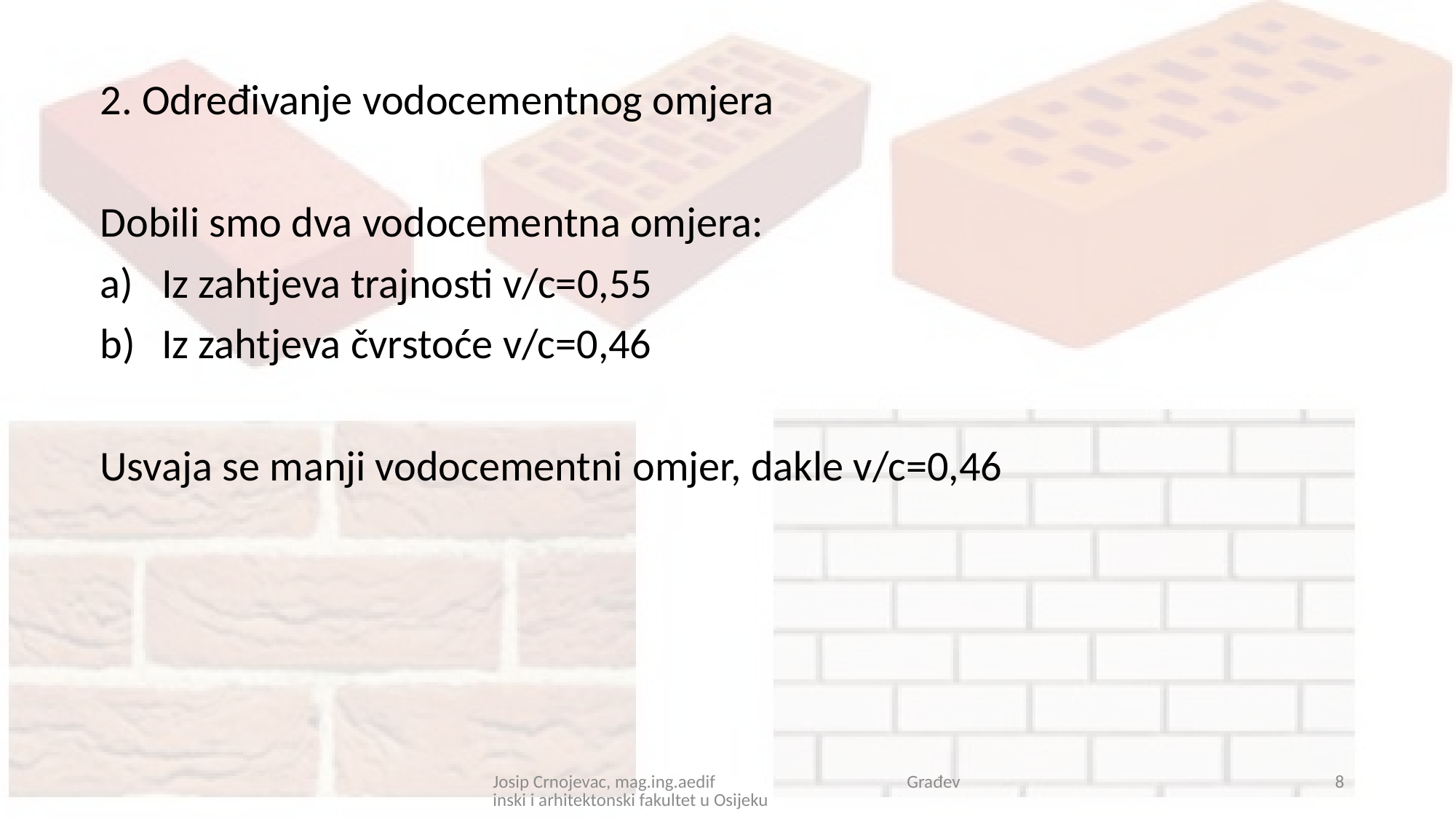

2. Određivanje vodocementnog omjera

Dobili smo dva vodocementna omjera:
Iz zahtjeva trajnosti v/c=0,55
Iz zahtjeva čvrstoće v/c=0,46

Usvaja se manji vodocementni omjer, dakle v/c=0,46
Josip Crnojevac, mag.ing.aedif                                              Građevinski i arhitektonski fakultet u Osijeku
8